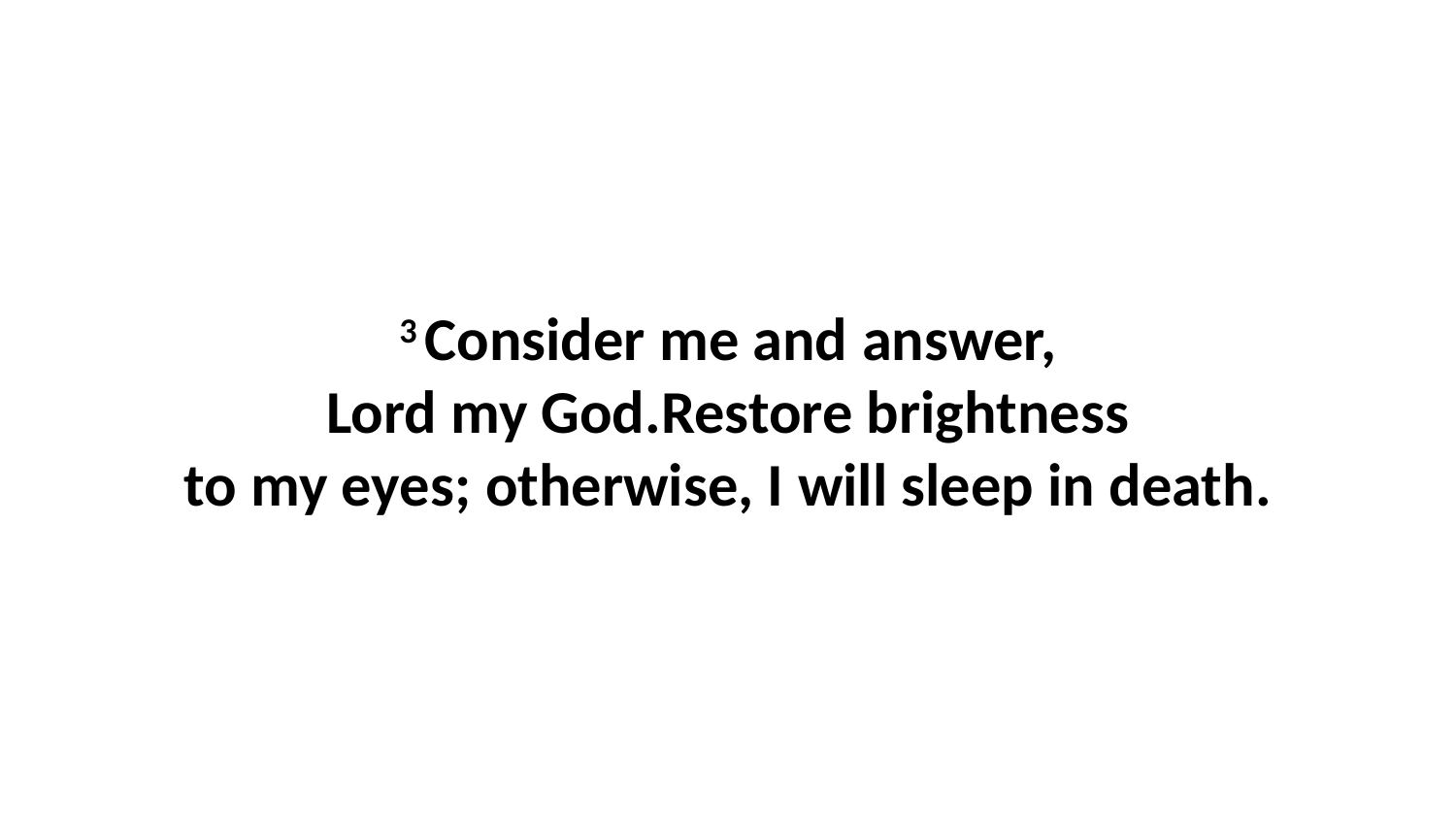

3 Consider me and answer, Lord my God.Restore brightness to my eyes; otherwise, I will sleep in death.